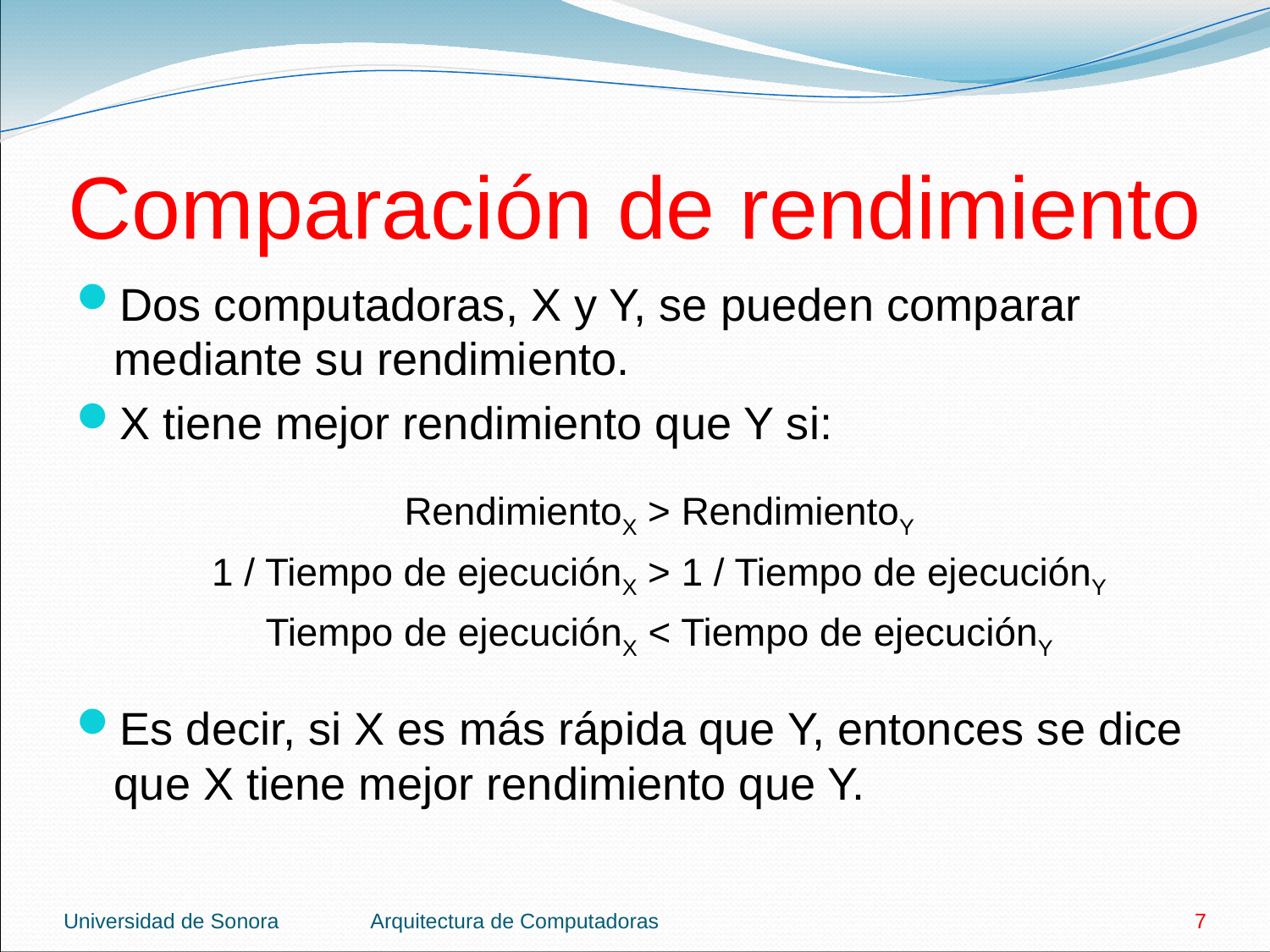

# Comparación de rendimiento
Dos computadoras, X y Y, se pueden comparar mediante su rendimiento.
X tiene mejor rendimiento que Y si:

	RendimientoX > RendimientoY
	1 / Tiempo de ejecuciónX > 1 / Tiempo de ejecuciónY
	Tiempo de ejecuciónX < Tiempo de ejecuciónY

Es decir, si X es más rápida que Y, entonces se dice que X tiene mejor rendimiento que Y.
Universidad de Sonora
Arquitectura de Computadoras
7